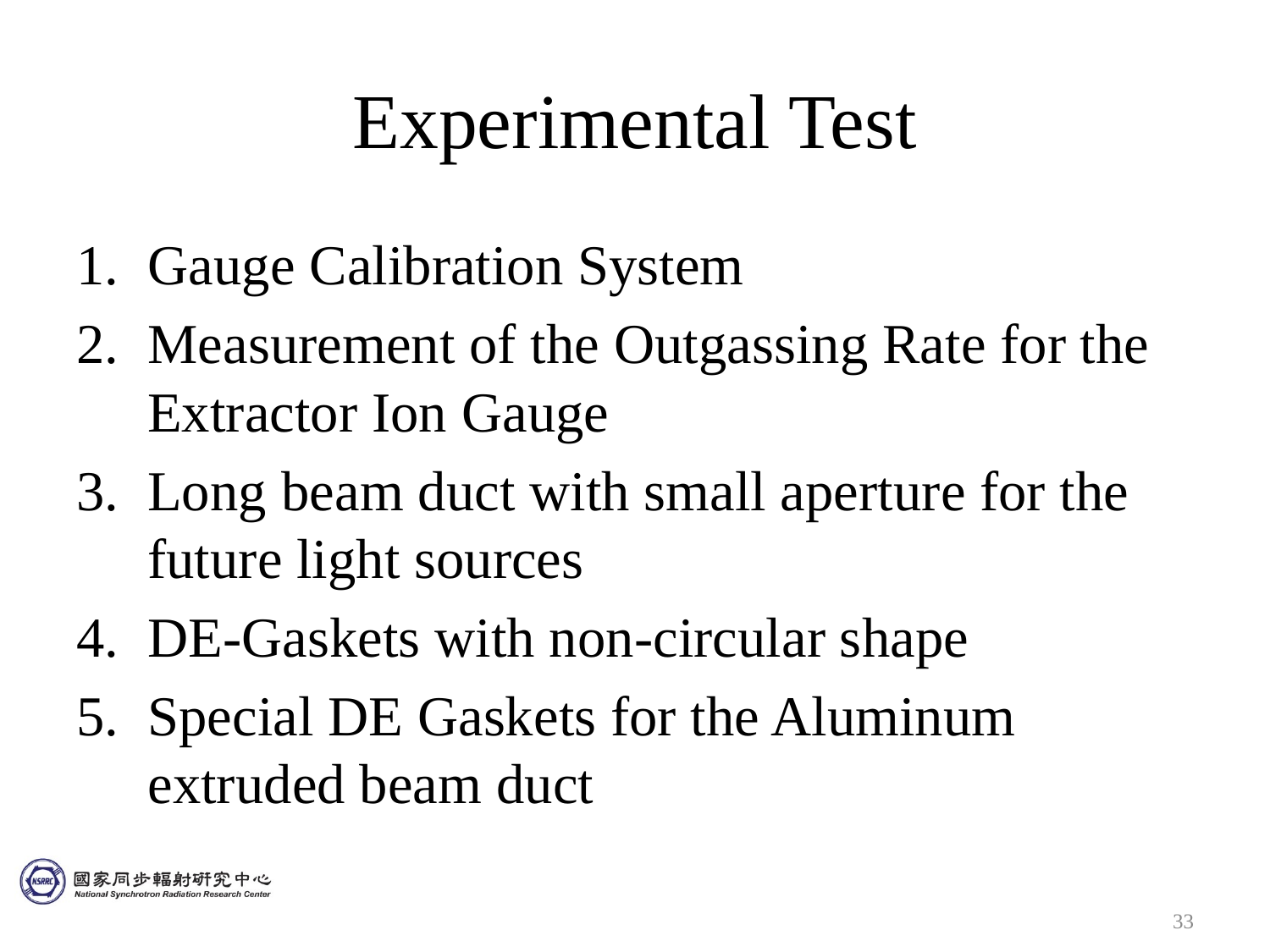

# Experimental Test
Gauge Calibration System
Measurement of the Outgassing Rate for the Extractor Ion Gauge
Long beam duct with small aperture for the future light sources
DE-Gaskets with non-circular shape
Special DE Gaskets for the Aluminum extruded beam duct
33